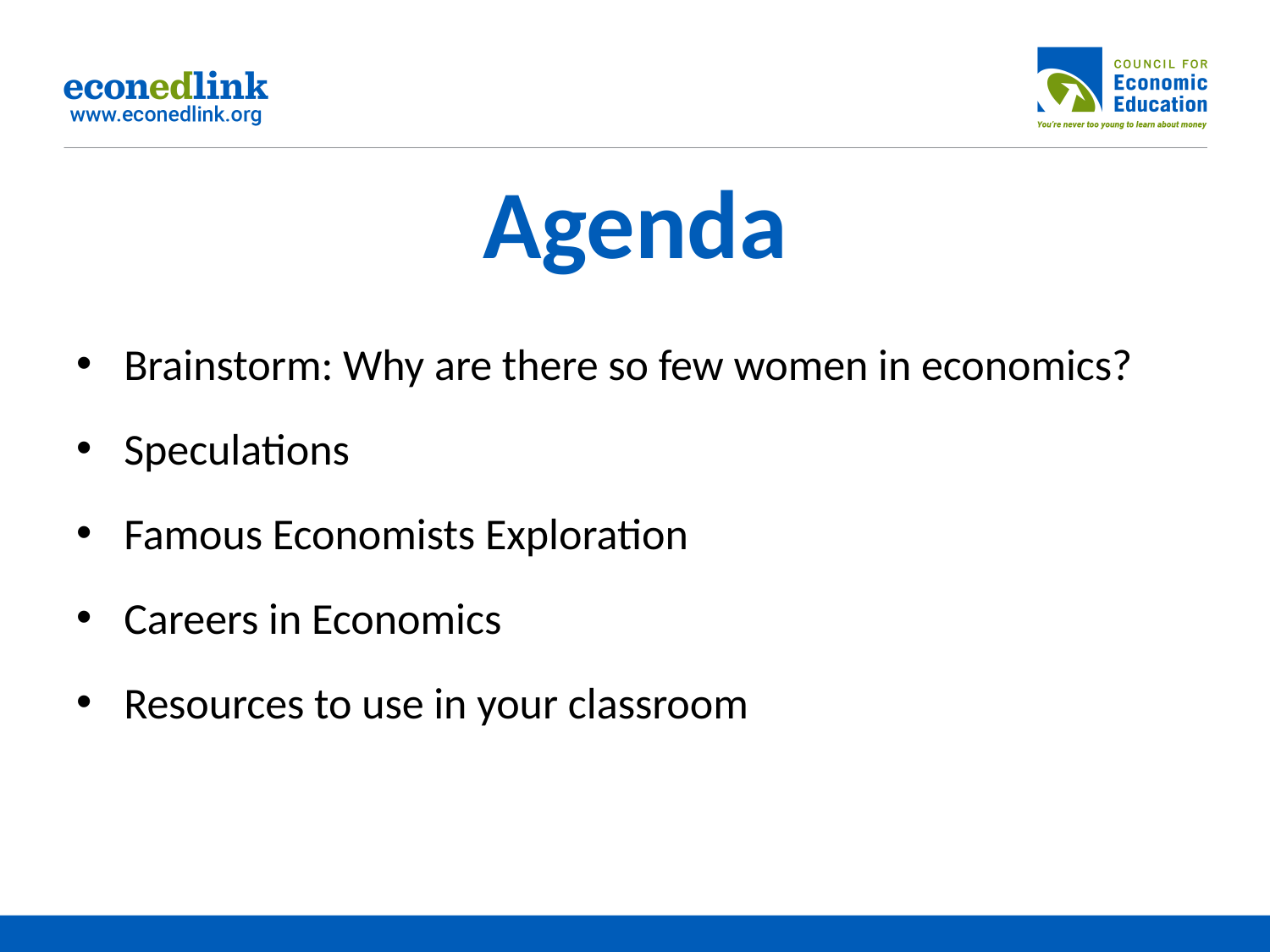

# Agenda
Brainstorm: Why are there so few women in economics?
Speculations
Famous Economists Exploration
Careers in Economics
Resources to use in your classroom